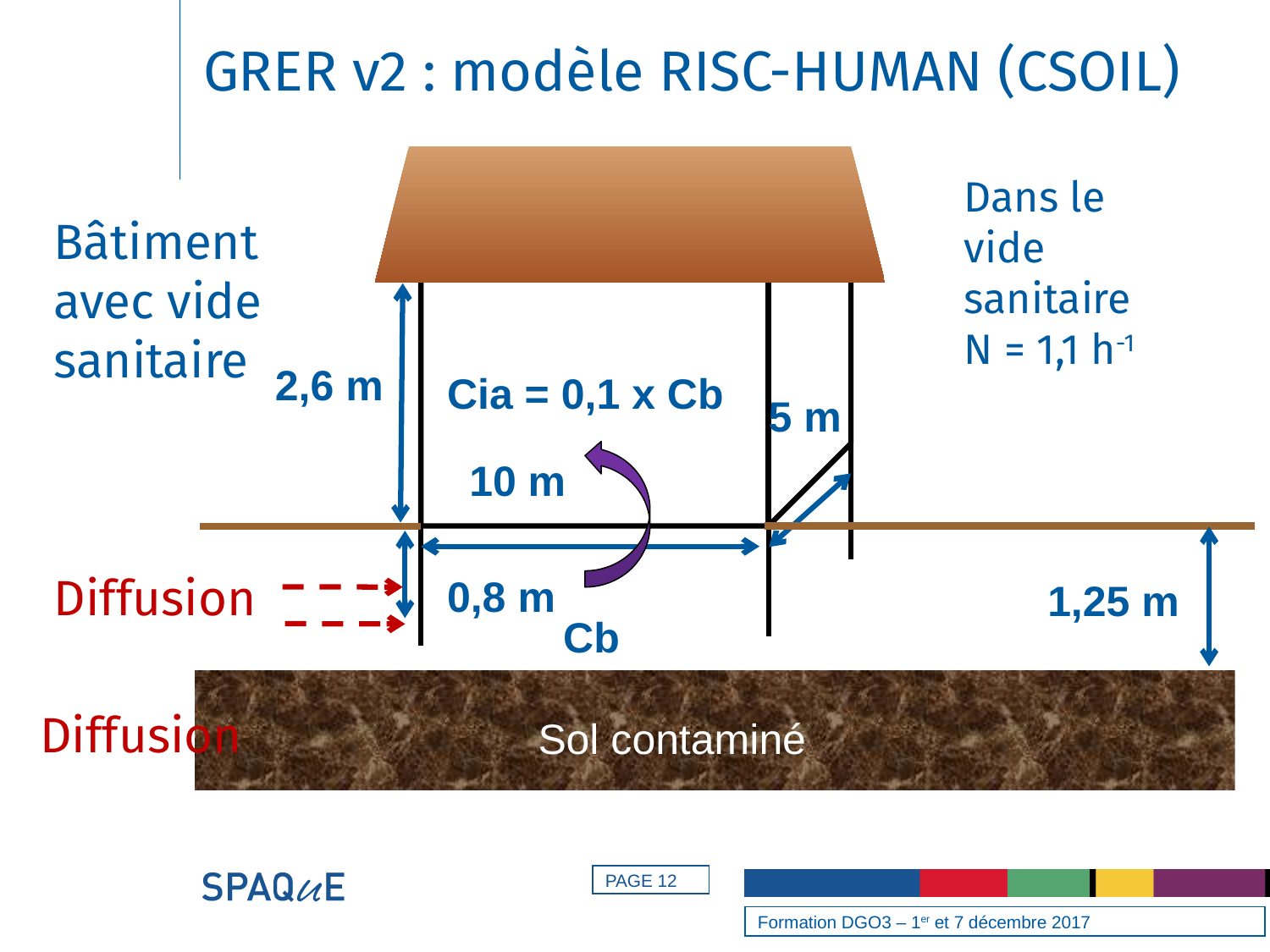

# GRER v2 : modèle RISC-HUMAN (CSOIL)

Dans le vide sanitaire
N = 1,1 h-1

Bâtiment avec vide sanitaire
2,6 m
Cia = 0,1 x Cb
5 m

10 m
Diffusion
0,8 m
1,25 m
Cb

Diffusion
Sol contaminé
PAGE 12
Formation DGO3 – 1er et 7 décembre 2017